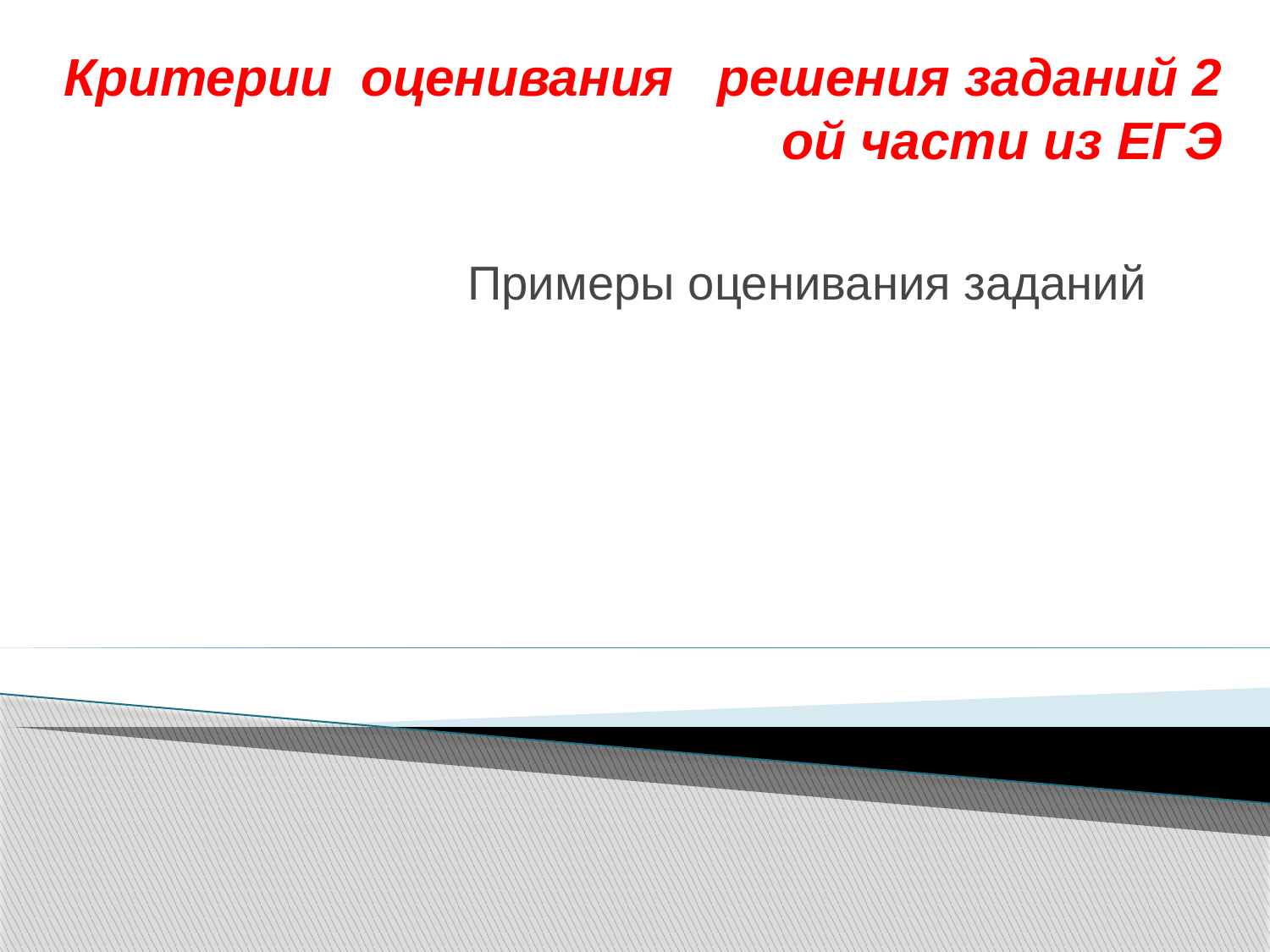

# Критерии  оценивания   решения заданий 2 ой части из ЕГЭ
Примеры оценивания заданий